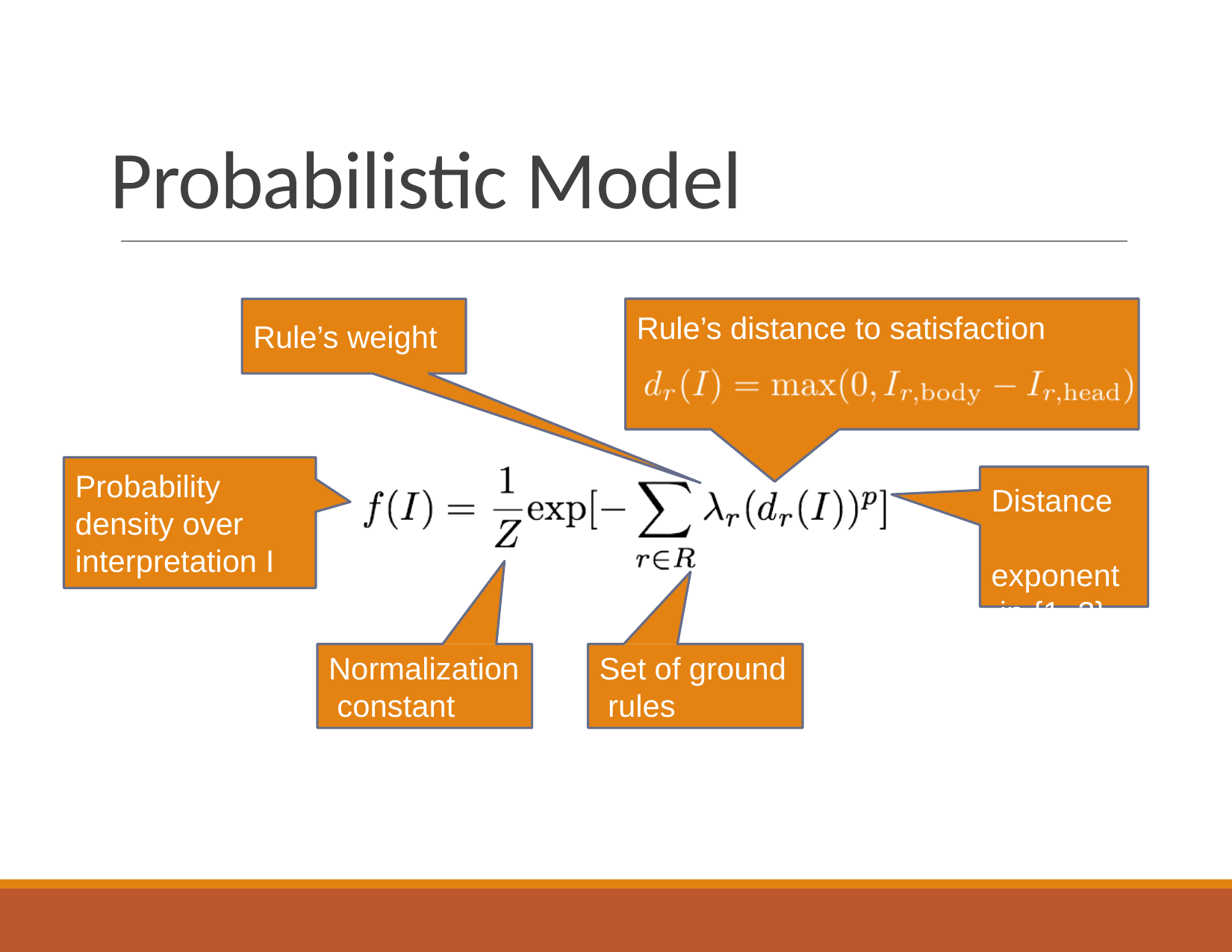

# Probabilistic Model

Rule’s distance to satisfaction
Rule’s weight

Probability  density over  interpretation I

Distance  exponent  in {1, 2}

Normalization  constant
Set of ground  rules